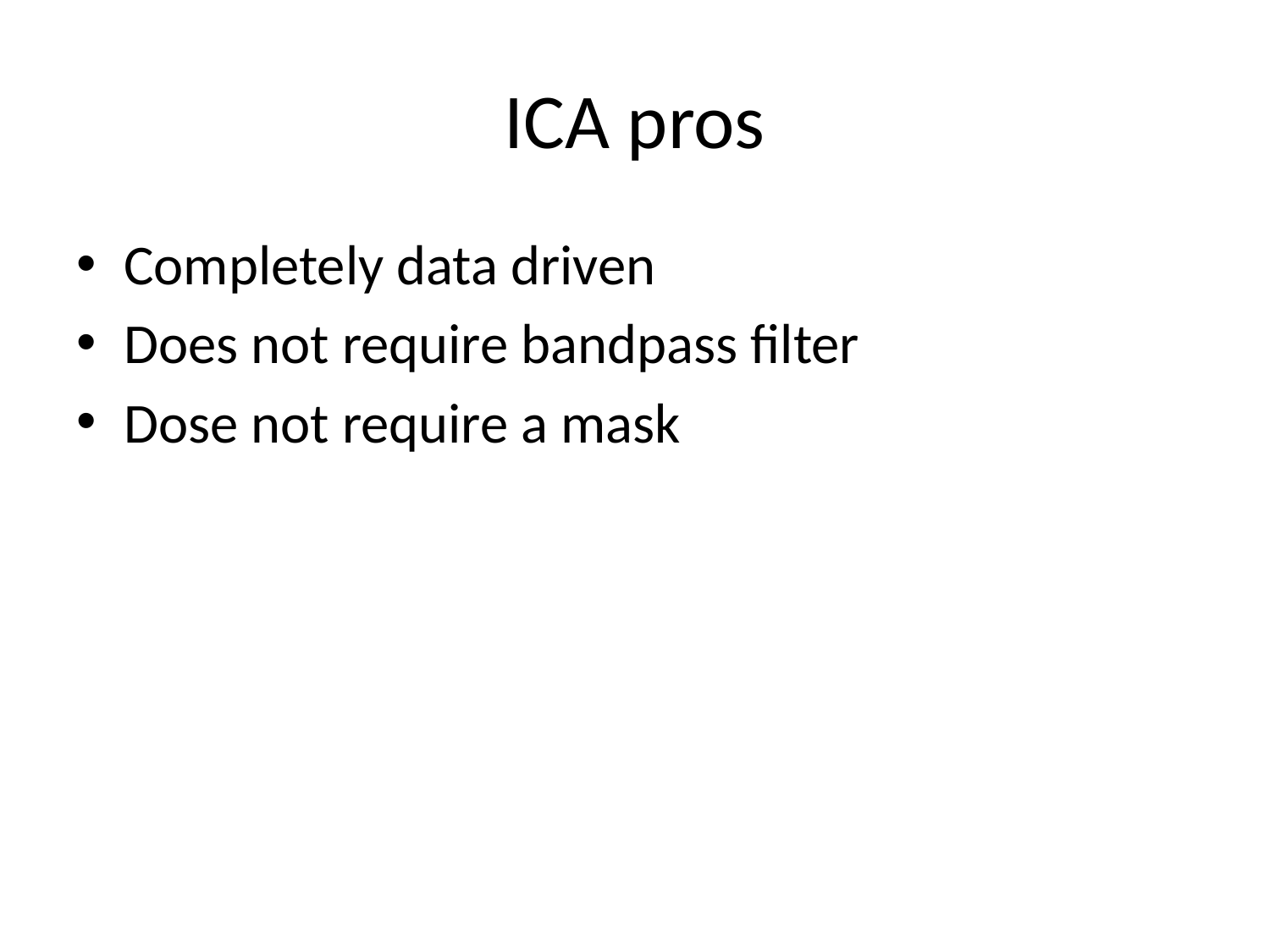

# ICA pros
Completely data driven
Does not require bandpass filter
Dose not require a mask